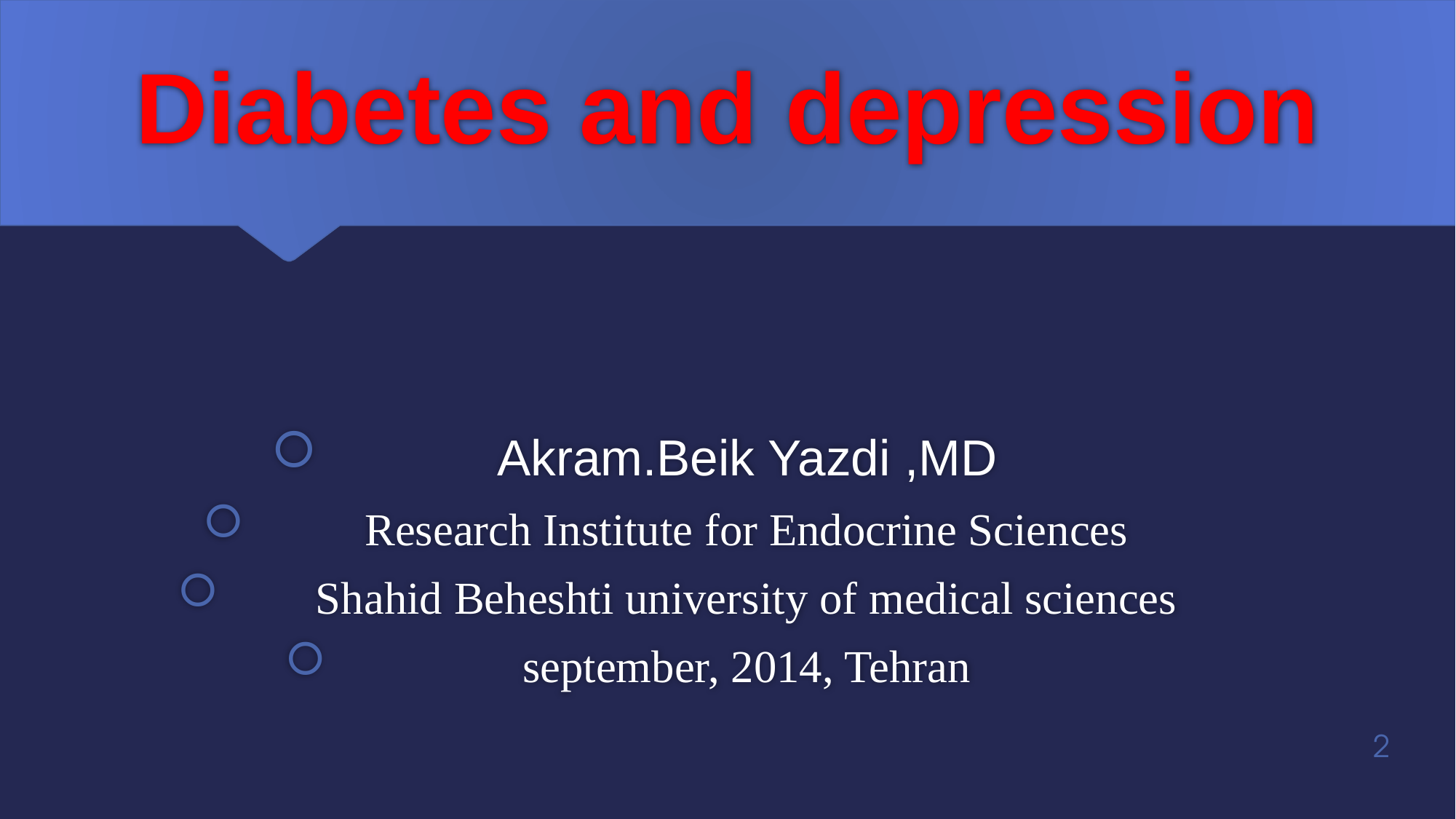

# Diabetes and depression

Akram.Beik Yazdi ,MD
Research Institute for Endocrine Sciences
Shahid Beheshti university of medical sciences
september, 2014, Tehran

2